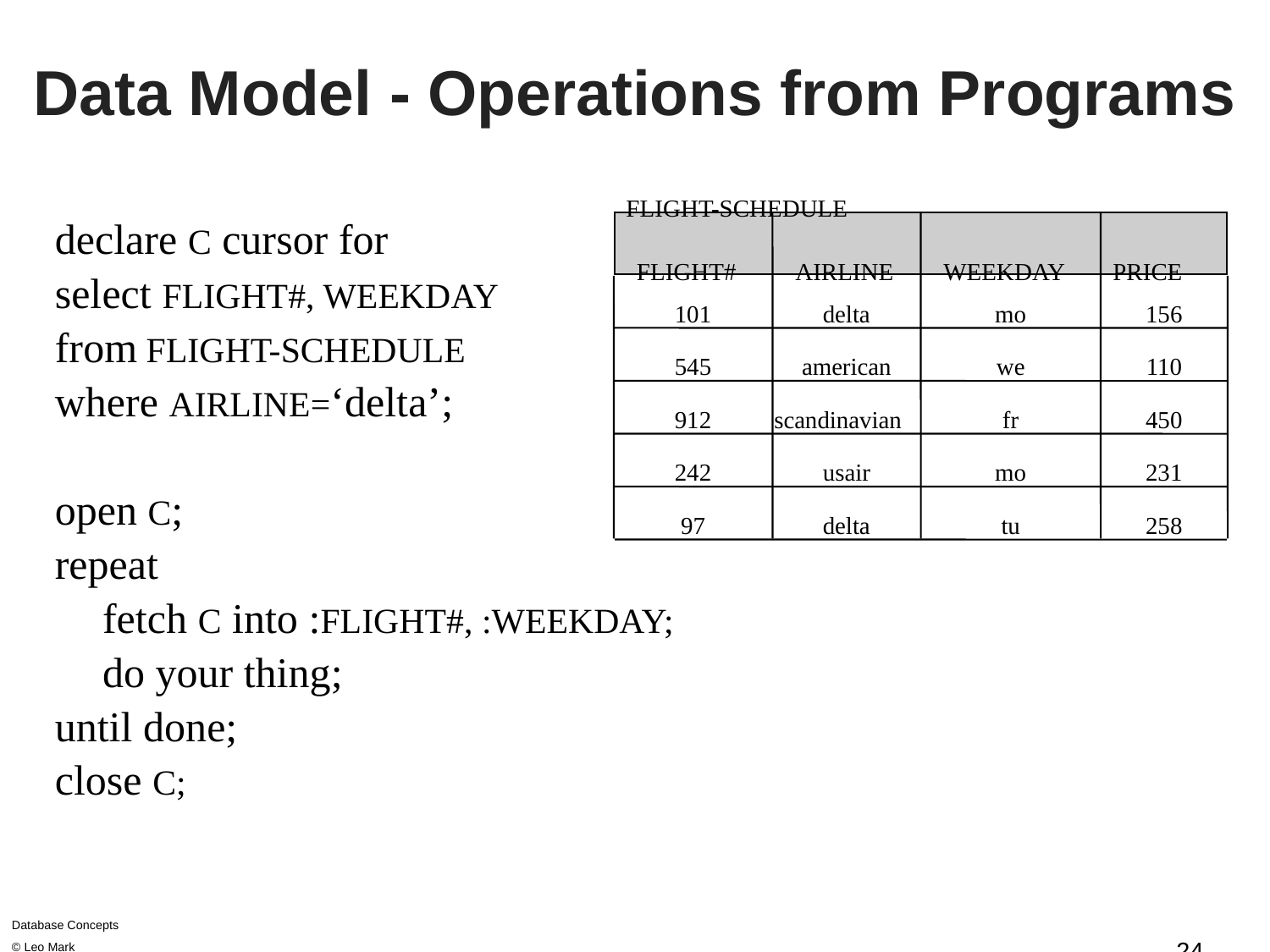

# Data Model - Operations from Programs
FLIGHT-SCHEDULE

FLIGHT#
AIRLINE
WEEKDAY
PRICE
101
delta
mo
156

545
american
we
110

912
scandinavian
fr
450

242
usair
mo
231

97
delta
tu
258

declare C cursor for
select FLIGHT#, WEEKDAY
from FLIGHT-SCHEDULE
where AIRLINE=‘delta’;

open C;
repeat
	fetch C into :FLIGHT#, :WEEKDAY;
	do your thing;
until done;
close C;